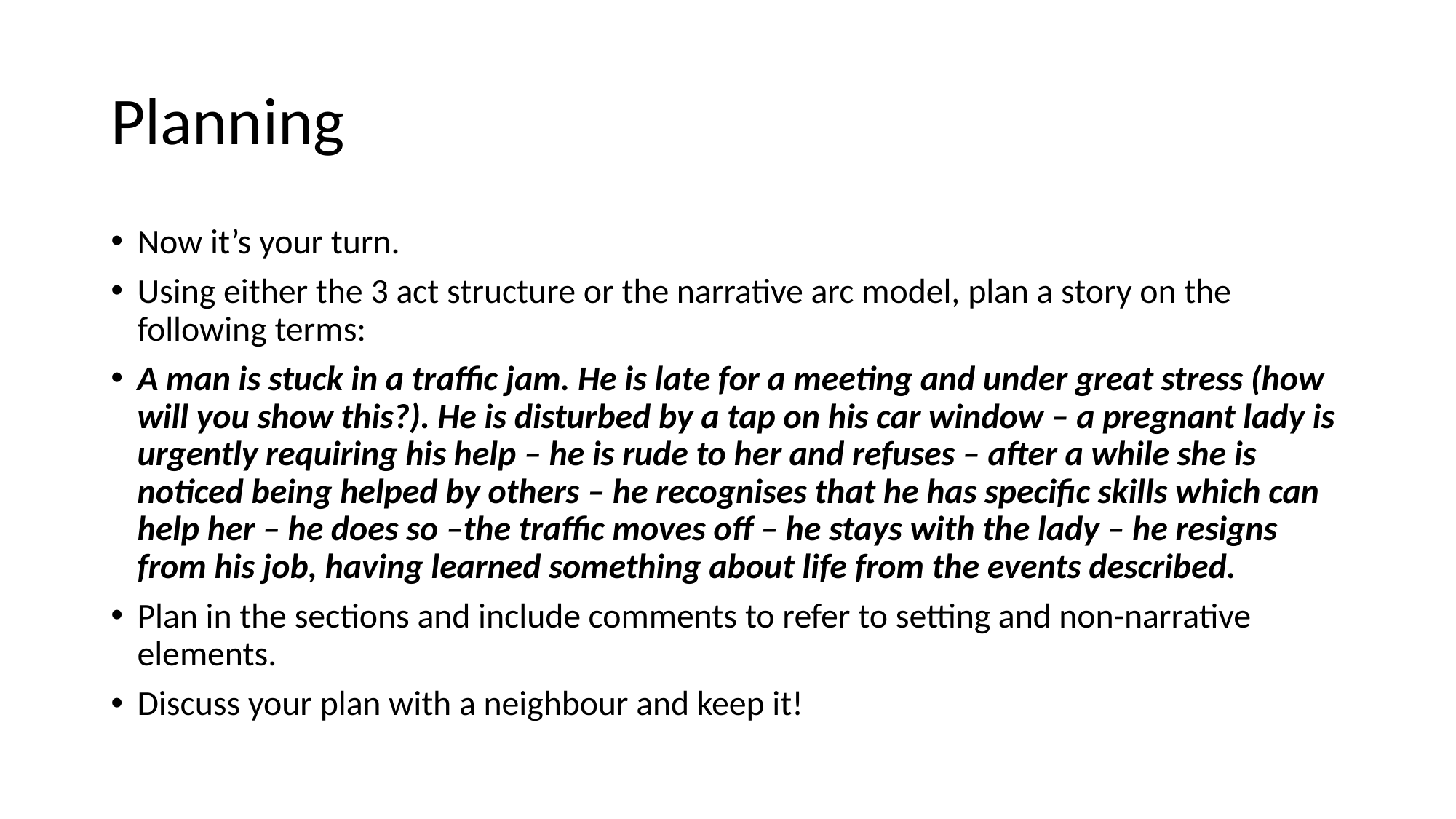

# Planning
Now it’s your turn.
Using either the 3 act structure or the narrative arc model, plan a story on the following terms:
A man is stuck in a traffic jam. He is late for a meeting and under great stress (how will you show this?). He is disturbed by a tap on his car window – a pregnant lady is urgently requiring his help – he is rude to her and refuses – after a while she is noticed being helped by others – he recognises that he has specific skills which can help her – he does so –the traffic moves off – he stays with the lady – he resigns from his job, having learned something about life from the events described.
Plan in the sections and include comments to refer to setting and non-narrative elements.
Discuss your plan with a neighbour and keep it!